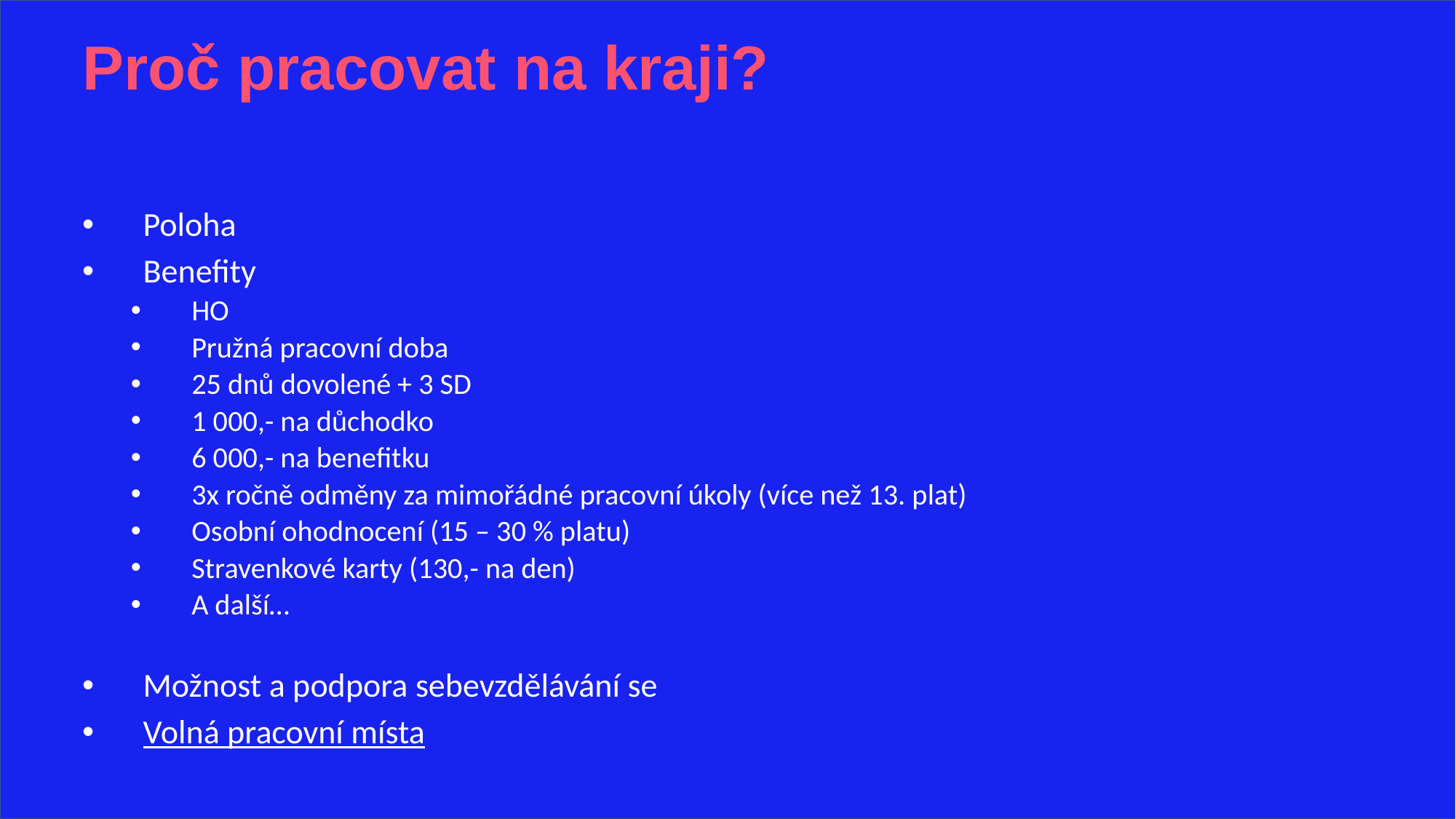

Proč pracovat na kraji?

Poloha
Benefity
HO
Pružná pracovní doba
25 dnů dovolené + 3 SD
1 000,- na důchodko
6 000,- na benefitku
3x ročně odměny za mimořádné pracovní úkoly (více než 13. plat)
Osobní ohodnocení (15 – 30 % platu)
Stravenkové karty (130,- na den)
A další…

Možnost a podpora sebevzdělávání se
Volná pracovní místa